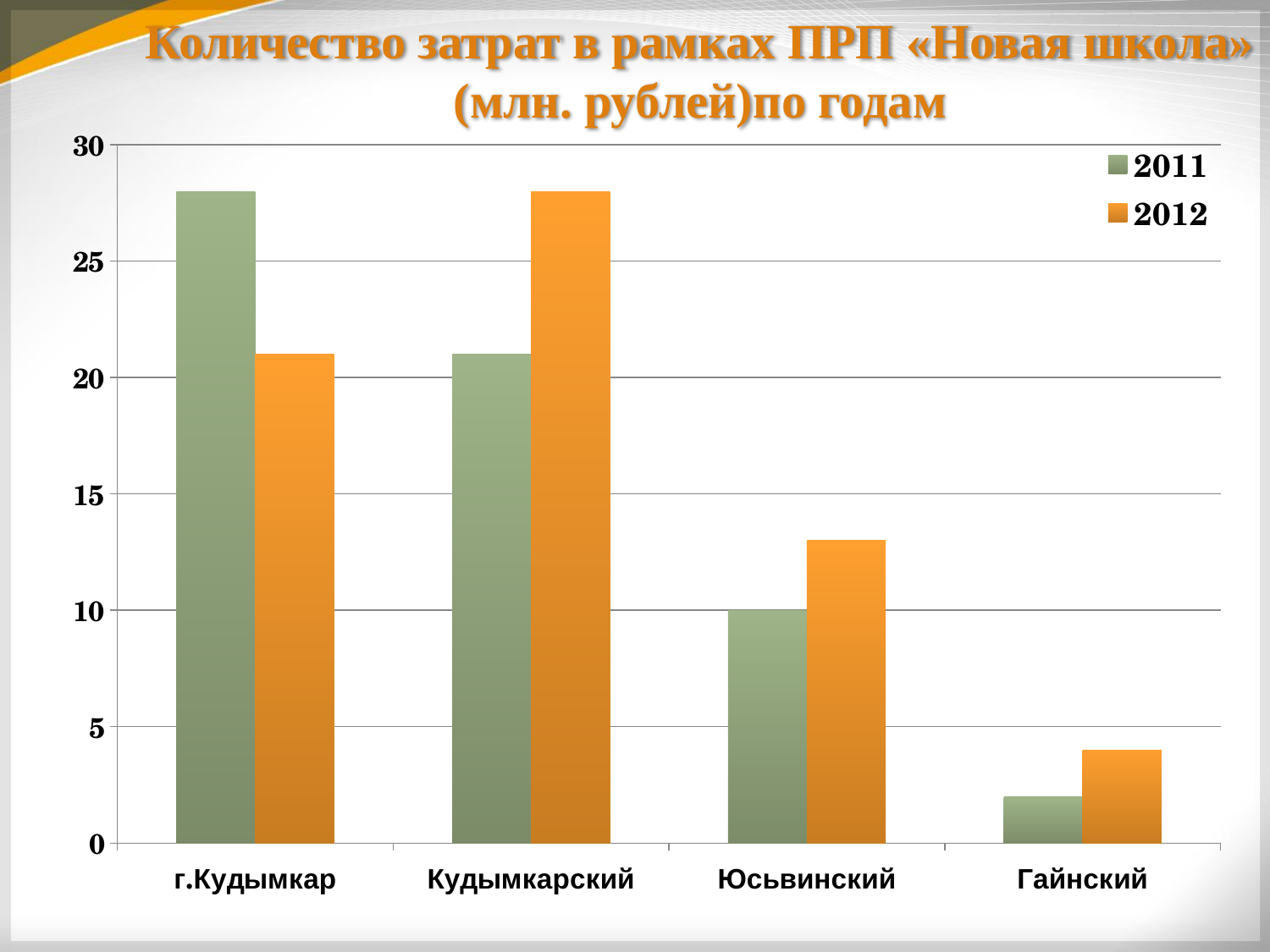

# Количество затрат в рамках ПРП «Новая школа» (млн. рублей)по годам

### Chart

| Category | 2011 | 2012 |
|---|---|---|
| г.Кудымкар | 28.0 | 21.0 |
| Кудымкарский | 21.0 | 28.0 |
| Юсьвинский | 10.0 | 13.0 |
| Гайнский | 2.0 | 4.0 |